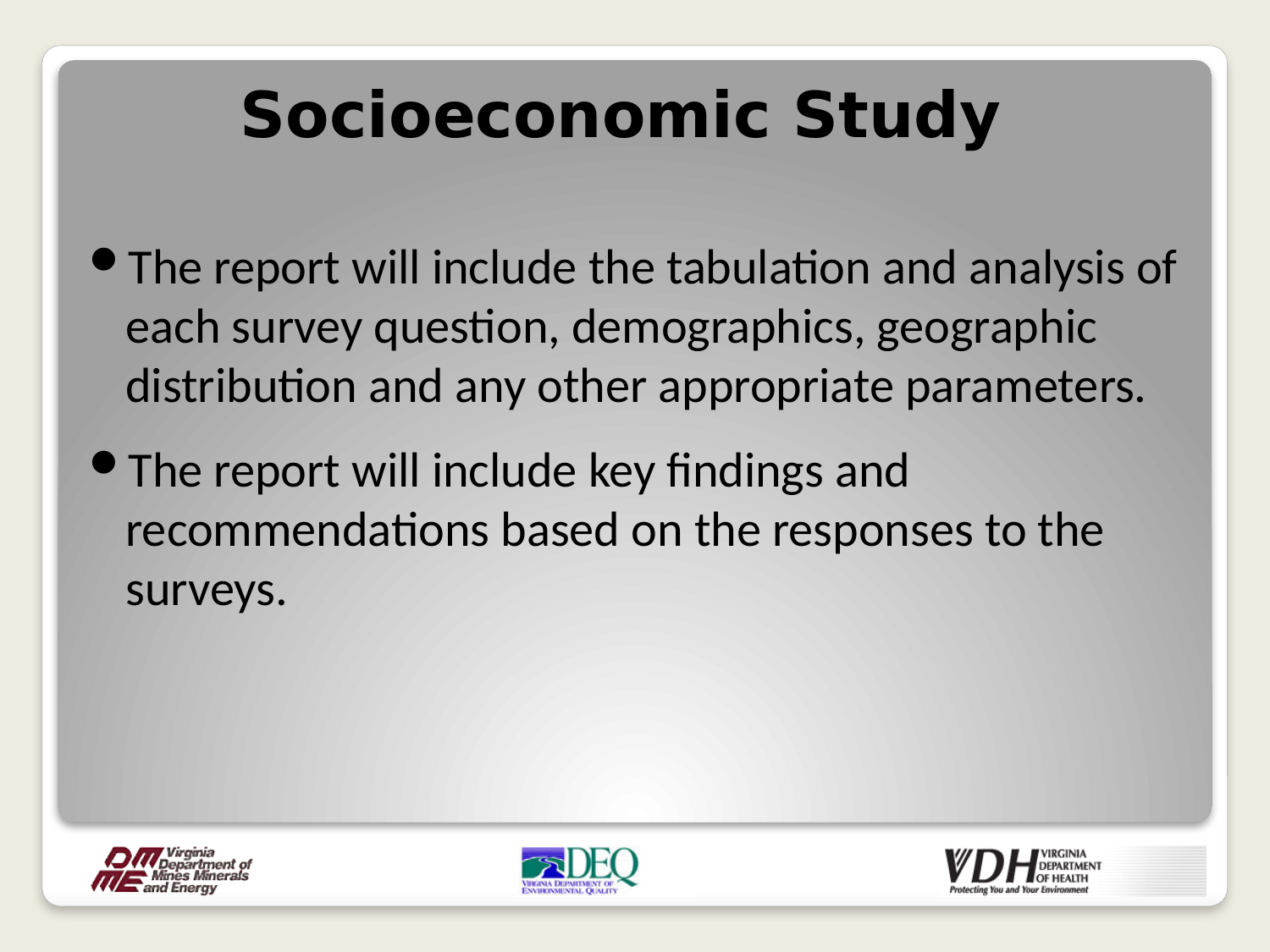

Socioeconomic Study
The report will include the tabulation and analysis of each survey question, demographics, geographic distribution and any other appropriate parameters.

The report will include key findings and recommendations based on the responses to the surveys.